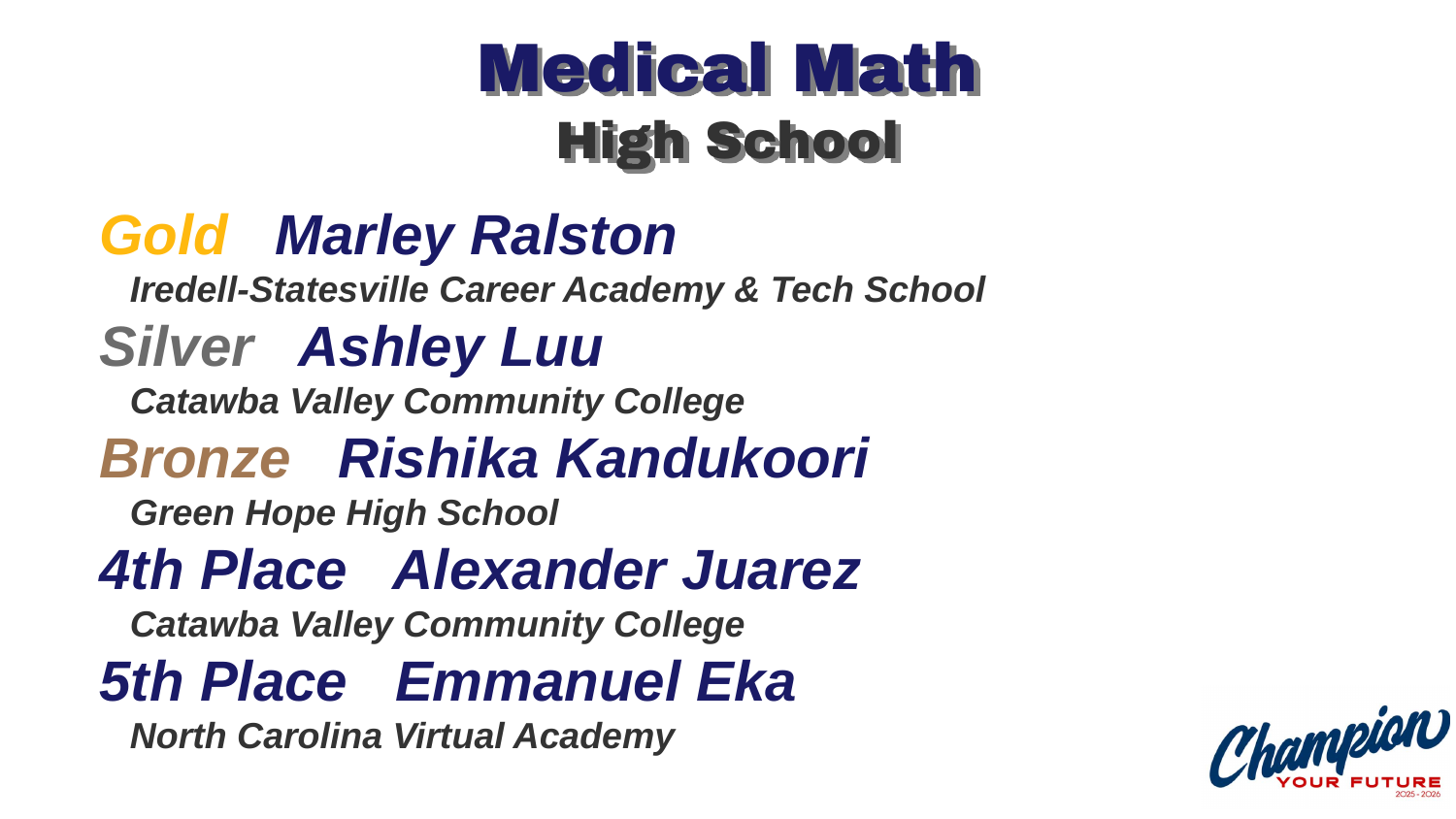

# Medical Math High School
Gold   Marley Ralston
   Iredell-Statesville Career Academy & Tech School
Silver   Ashley Luu
   Catawba Valley Community College
Bronze   Rishika Kandukoori
   Green Hope High School
4th Place   Alexander Juarez
   Catawba Valley Community College
5th Place   Emmanuel Eka
   North Carolina Virtual Academy